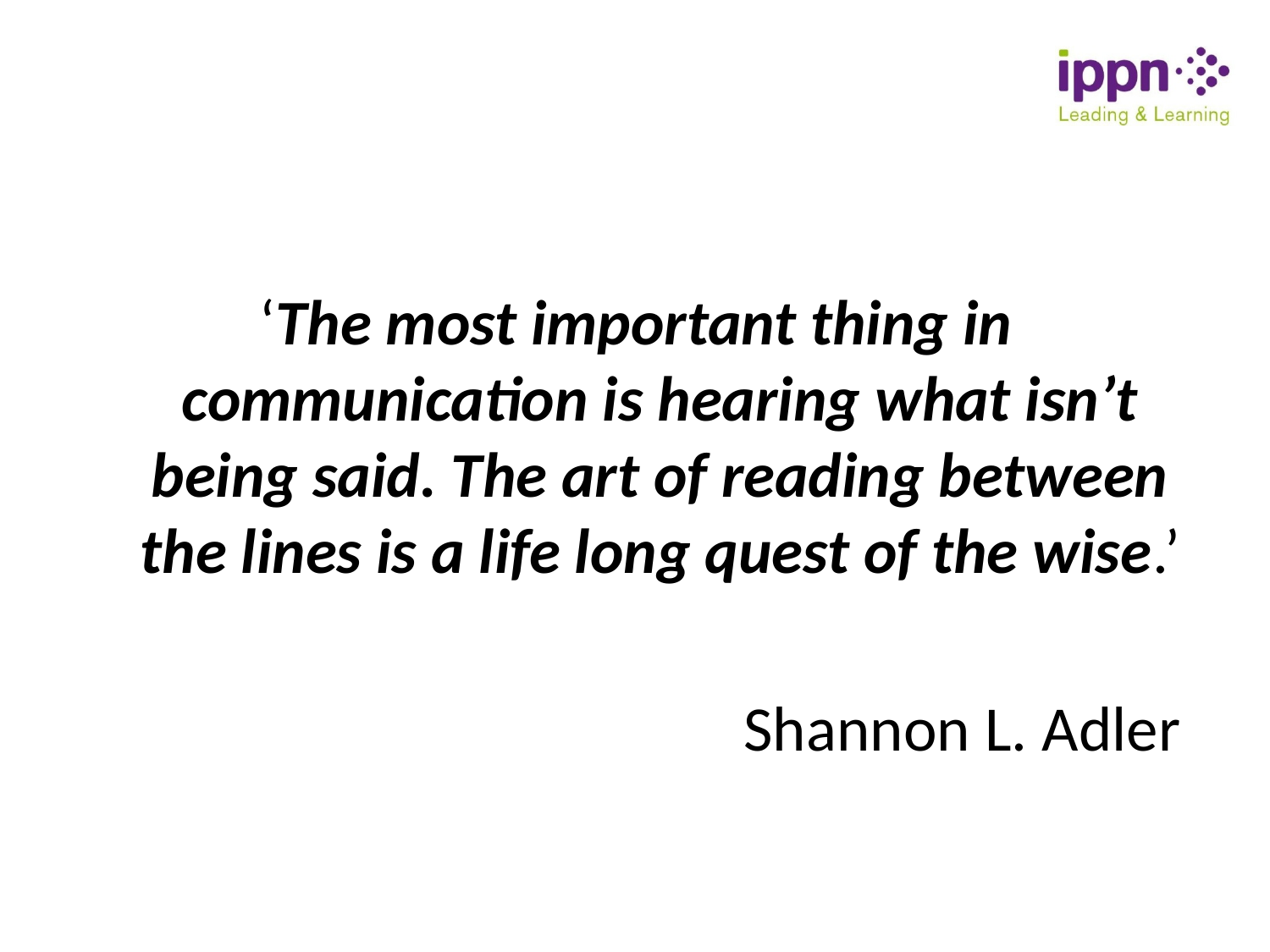

‘The most important thing in communication is hearing what isn’t being said. The art of reading between the lines is a life long quest of the wise.’

Shannon L. Adler